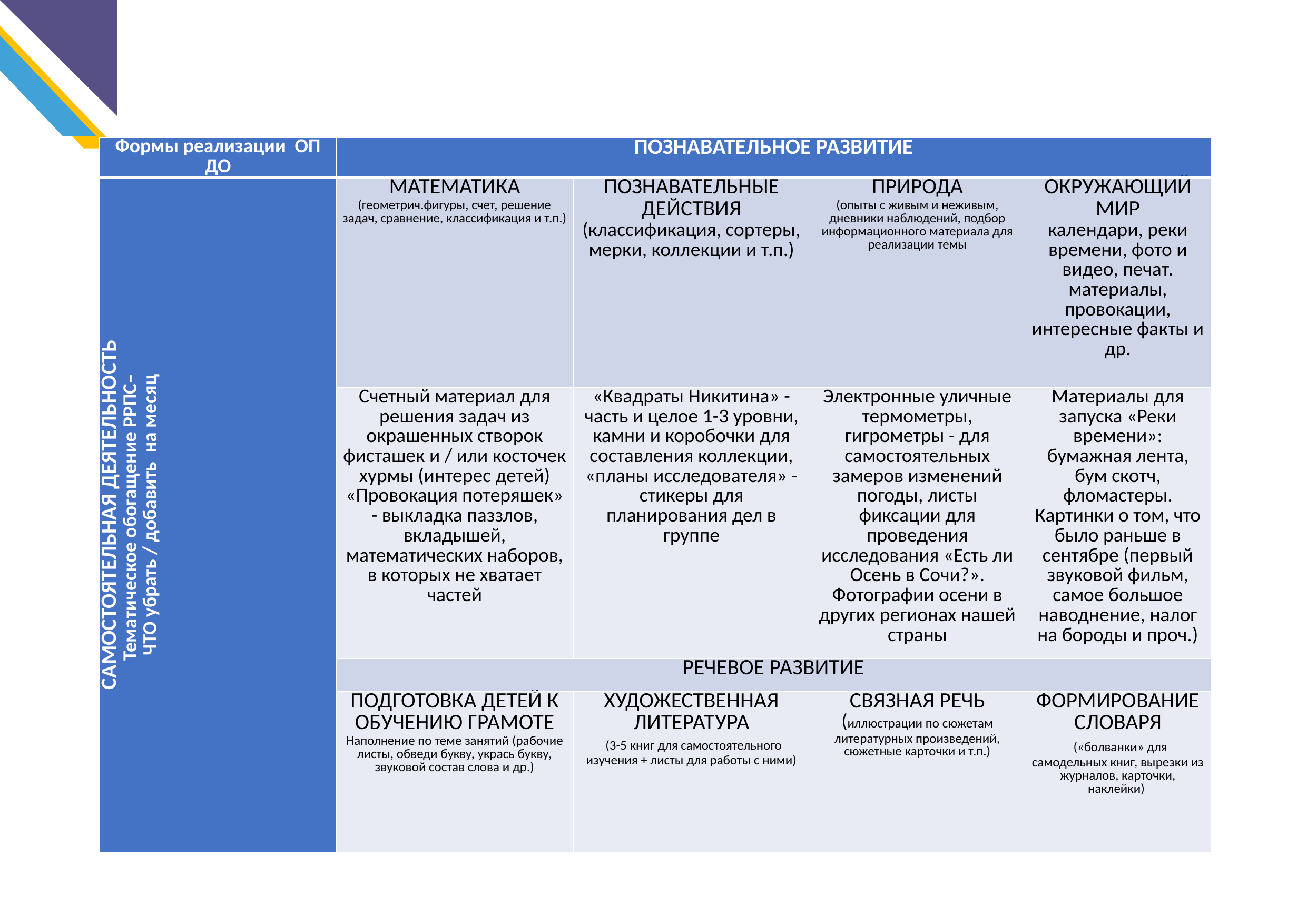

| Формы реализации ОП ДО | ПОЗНАВАТЕЛЬНОЕ РАЗВИТИЕ |  |  |  |
| --- | --- | --- | --- | --- |
| САМОСТОЯТЕЛЬНАЯ ДЕЯТЕЛЬНОСТЬ Тематическое обогащение РРПС– ЧТО убрать / добавить на месяц | МАТЕМАТИКА (геометрич.фигуры, счет, решение задач, сравнение, классификация и т.п.) | ПОЗНАВАТЕЛЬНЫЕ ДЕЙСТВИЯ (классификация, сортеры, мерки, коллекции и т.п.) | ПРИРОДА (опыты с живым и неживым, дневники наблюдений, подбор информационного материала для реализации темы | ОКРУЖАЮЩИЙ МИР календари, реки времени, фото и видео, печат. материалы, провокации, интересные факты и др. |
|  | Счетный материал для решения задач из окрашенных створок фисташек и / или косточек хурмы (интерес детей) «Провокация потеряшек» - выкладка паззлов, вкладышей, математических наборов, в которых не хватает частей | «Квадраты Никитина» - часть и целое 1-3 уровни, камни и коробочки для составления коллекции, «планы исследователя» - стикеры для планирования дел в группе | Электронные уличные термометры, гигрометры - для самостоятельных замеров изменений погоды, листы фиксации для проведения исследования «Есть ли Осень в Сочи?». Фотографии осени в других регионах нашей страны | Материалы для запуска «Реки времени»: бумажная лента, бум скотч, фломастеры. Картинки о том, что было раньше в сентябре (первый звуковой фильм, самое большое наводнение, налог на бороды и проч.) |
|  | РЕЧЕВОЕ РАЗВИТИЕ |  |  |  |
|  | ПОДГОТОВКА ДЕТЕЙ К ОБУЧЕНИЮ ГРАМОТЕ Наполнение по теме занятий (рабочие листы, обведи букву, укрась букву, звуковой состав слова и др.) | ХУДОЖЕСТВЕННАЯ ЛИТЕРАТУРА (3-5 книг для самостоятельного изучения + листы для работы с ними) | СВЯЗНАЯ РЕЧЬ (иллюстрации по сюжетам литературных произведений, сюжетные карточки и т.п.) | ФОРМИРОВАНИЕ СЛОВАРЯ («болванки» для самодельных книг, вырезки из журналов, карточки, наклейки) |